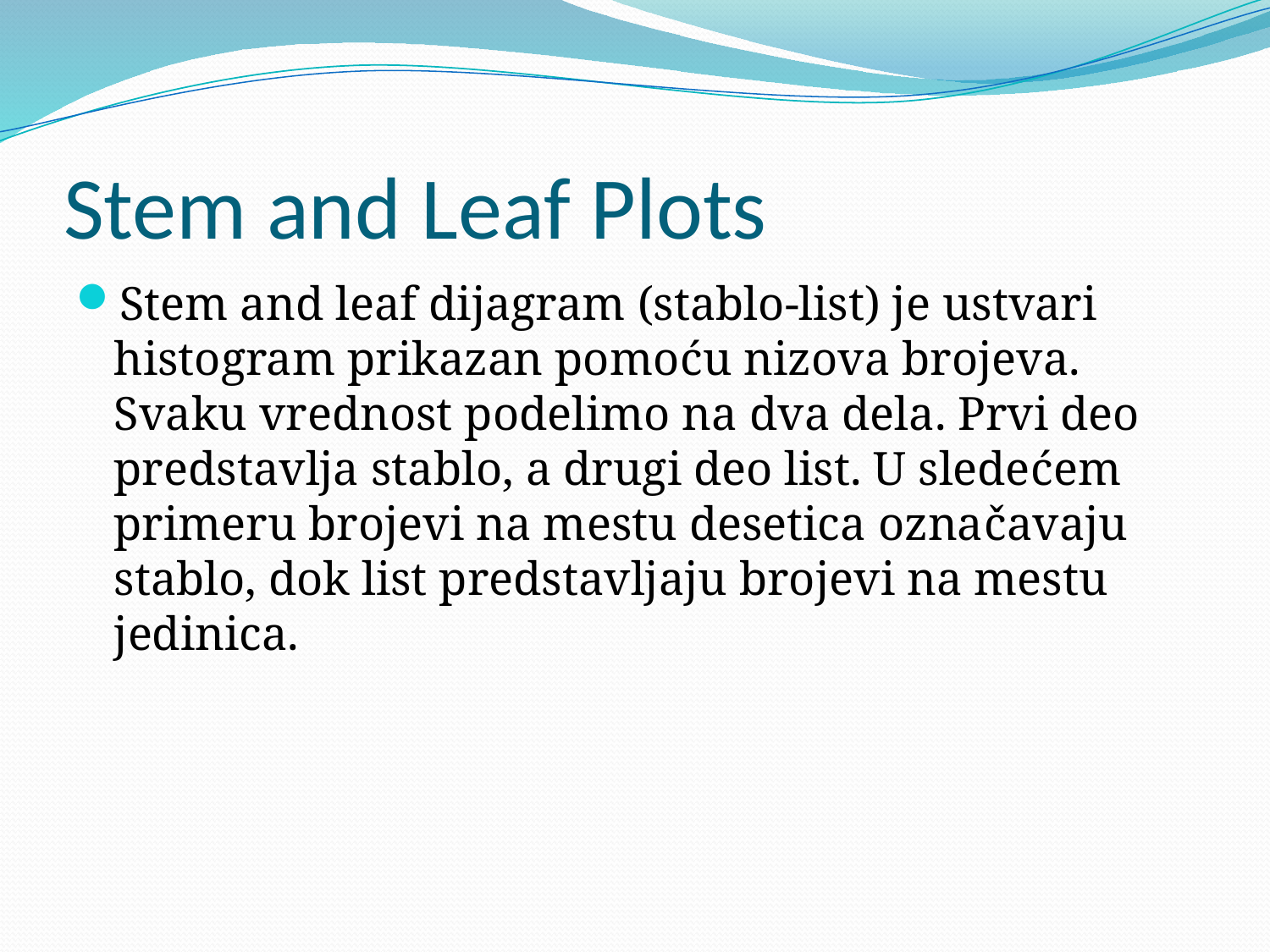

# Stem and Leaf Plots
Stem and leaf dijagram (stablo-list) je ustvari histogram prikazan pomoću nizova brojeva. Svaku vrednost podelimo na dva dela. Prvi deo predstavlja stablo, a drugi deo list. U sledećem primeru brojevi na mestu desetica označavaju stablo, dok list predstavljaju brojevi na mestu jedinica.